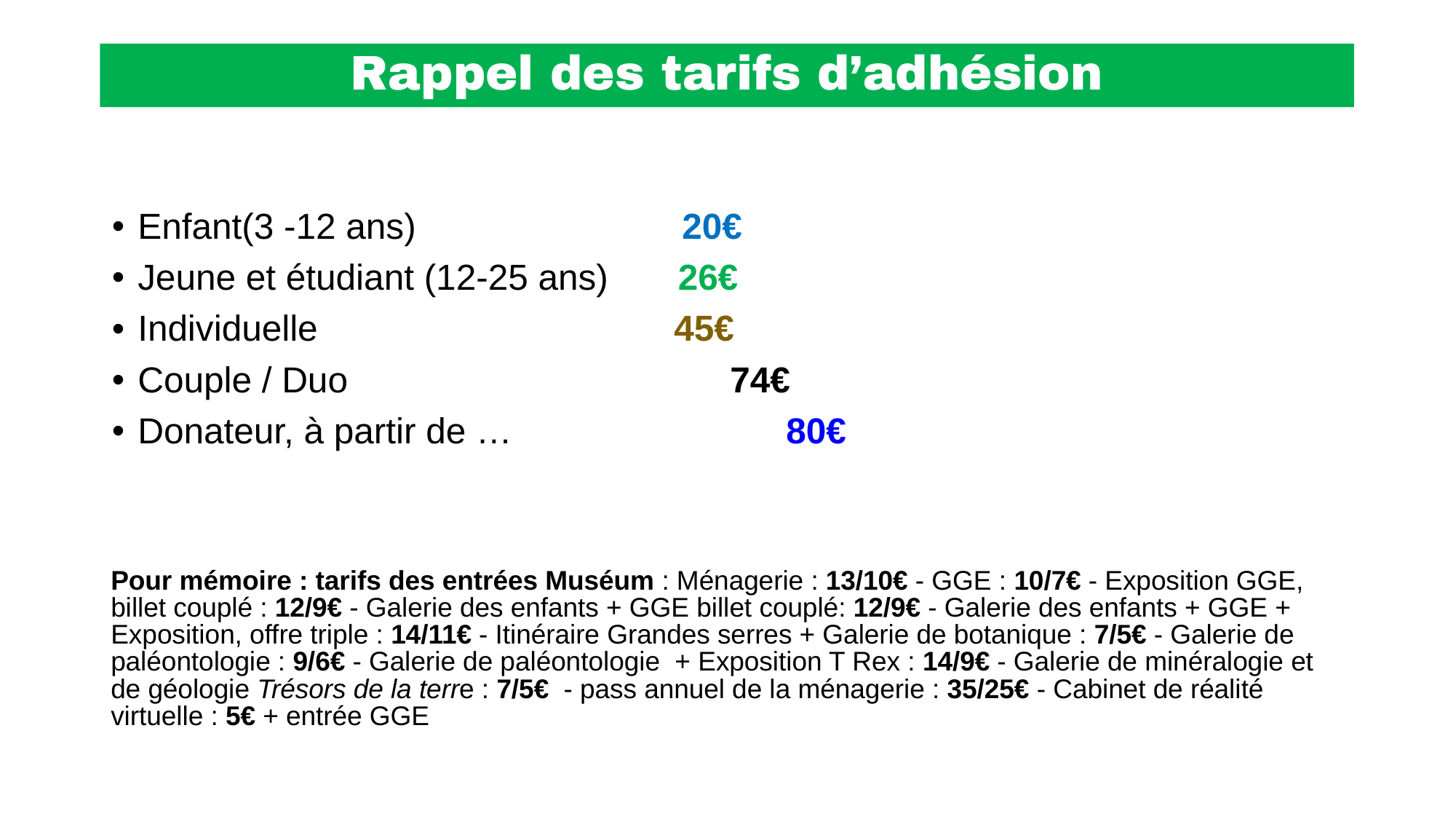

Rappel des tarifs d’adhésion

Enfant(3 -12 ans)				                      20€
Jeune et étudiant (12-25 ans) 				26€
Individuelle					                                45€
Couple / Duo	             			                74€
Donateur, à partir de …	     		    			80€

Pour mémoire : tarifs des entrées Muséum : Ménagerie : 13/10€ - GGE : 10/7€ - Exposition GGE, billet couplé : 12/9€ - Galerie des enfants + GGE billet couplé: 12/9€ - Galerie des enfants + GGE + Exposition, offre triple : 14/11€ - Itinéraire Grandes serres + Galerie de botanique : 7/5€ - Galerie de paléontologie : 9/6€ - Galerie de paléontologie  + Exposition T Rex : 14/9€ - Galerie de minéralogie et de géologie Trésors de la terre : 7/5€  - pass annuel de la ménagerie : 35/25€ - Cabinet de réalité virtuelle : 5€ + entrée GGE